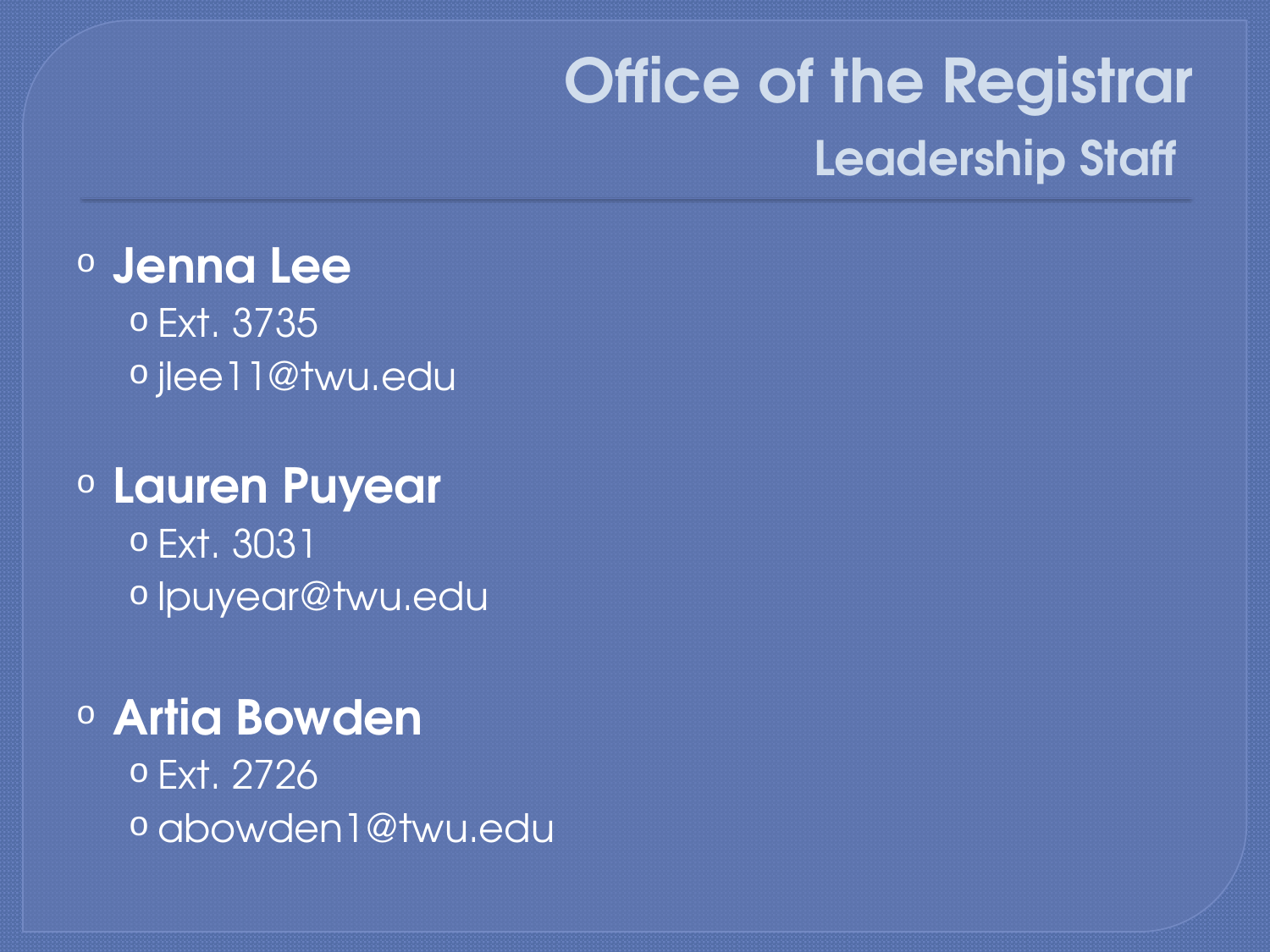

# Office of the Registrar Leadership Staff
Jenna Lee
Ext. 3735
jlee11@twu.edu

Lauren Puyear
Ext. 3031
lpuyear@twu.edu

Artia Bowden
Ext. 2726
abowden1@twu.edu